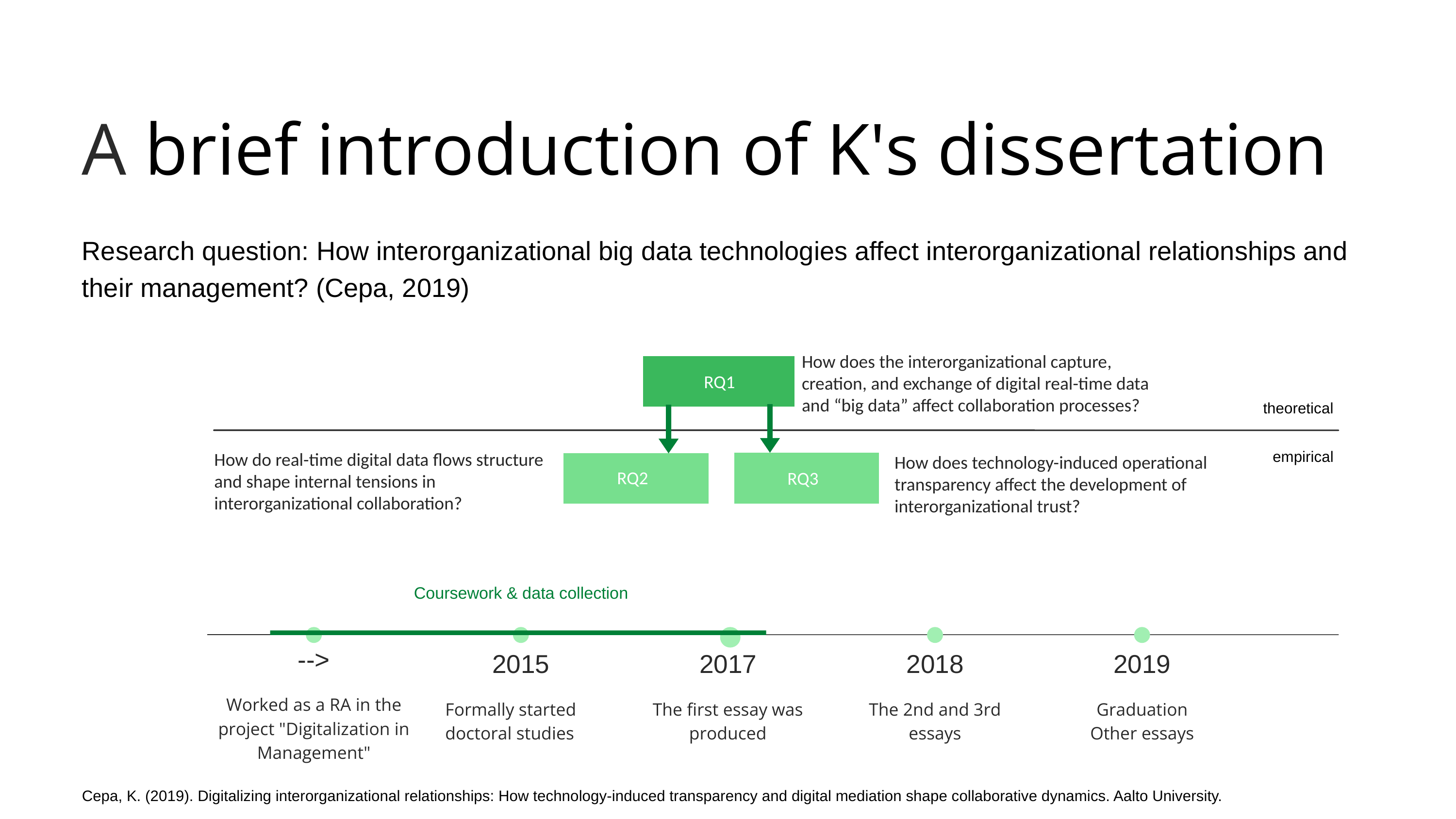

A brief introduction of K's dissertation
Research question: How interorganizational big data technologies affect interorganizational relationships and their management? (Cepa, 2019)
How does the interorganizational capture, creation, and exchange of digital real-time data and “big data” affect collaboration processes?

RQ1
RQ1
theoretical

empirical
How do real-time digital data flows structure and shape internal tensions in interorganizational collaboration?
How does technology-induced operational transparency affect the development of interorganizational trust?

RQ3

RQ2
RQ2
RQ3
Coursework & data collection

-->
Worked as a RA in the project "Digitalization in Management"
2015
Formally started doctoral studies
2017
The first essay was produced
2018
The 2nd and 3rd essays
2019
Graduation
Other essays
Cepa, K. (2019). Digitalizing interorganizational relationships: How technology-induced transparency and digital mediation shape collaborative dynamics. Aalto University.